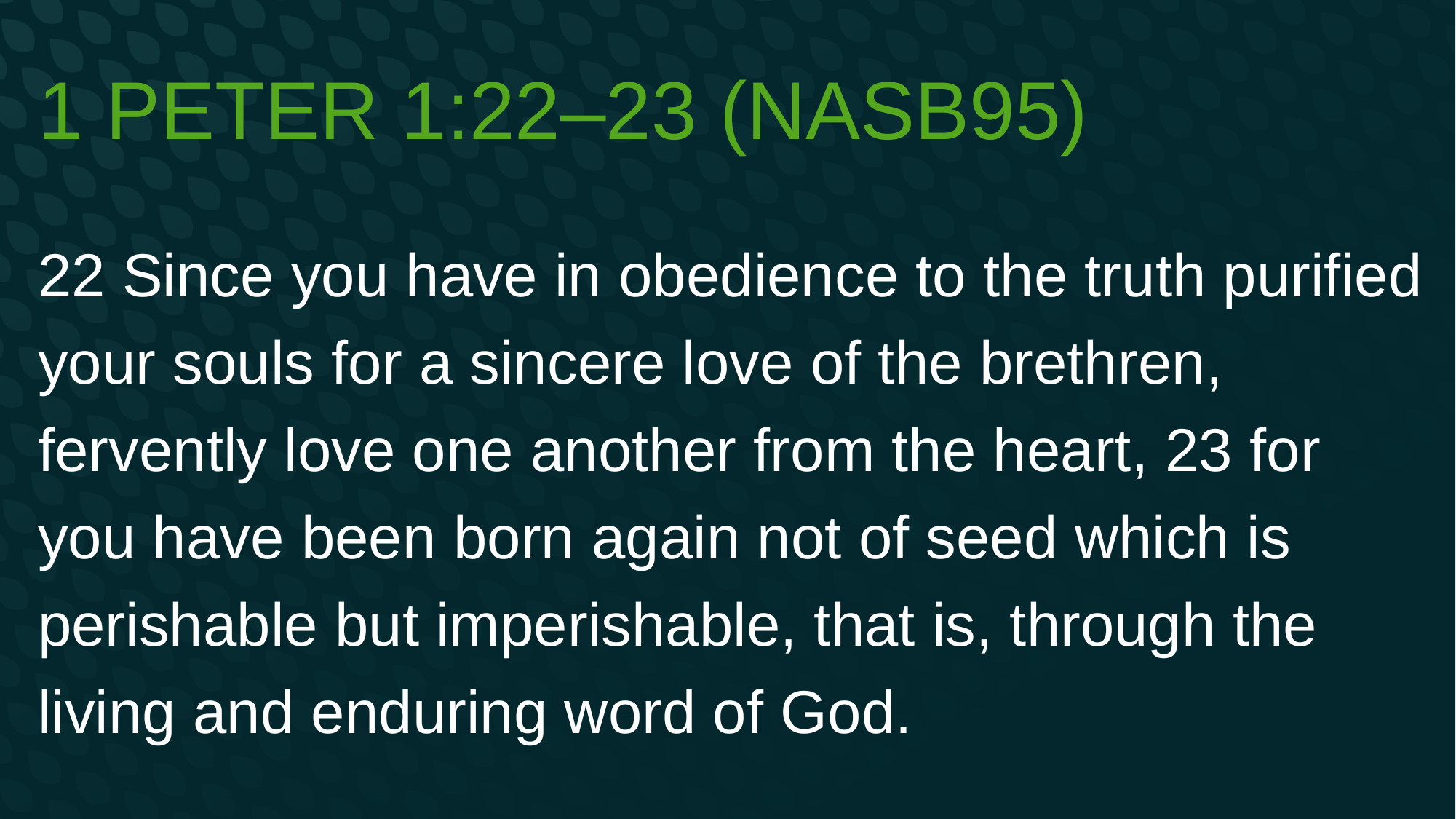

# 1 Peter 1:22–23 (NASB95)
22 Since you have in obedience to the truth purified your souls for a sincere love of the brethren, fervently love one another from the heart, 23 for you have been born again not of seed which is perishable but imperishable, that is, through the living and enduring word of God.